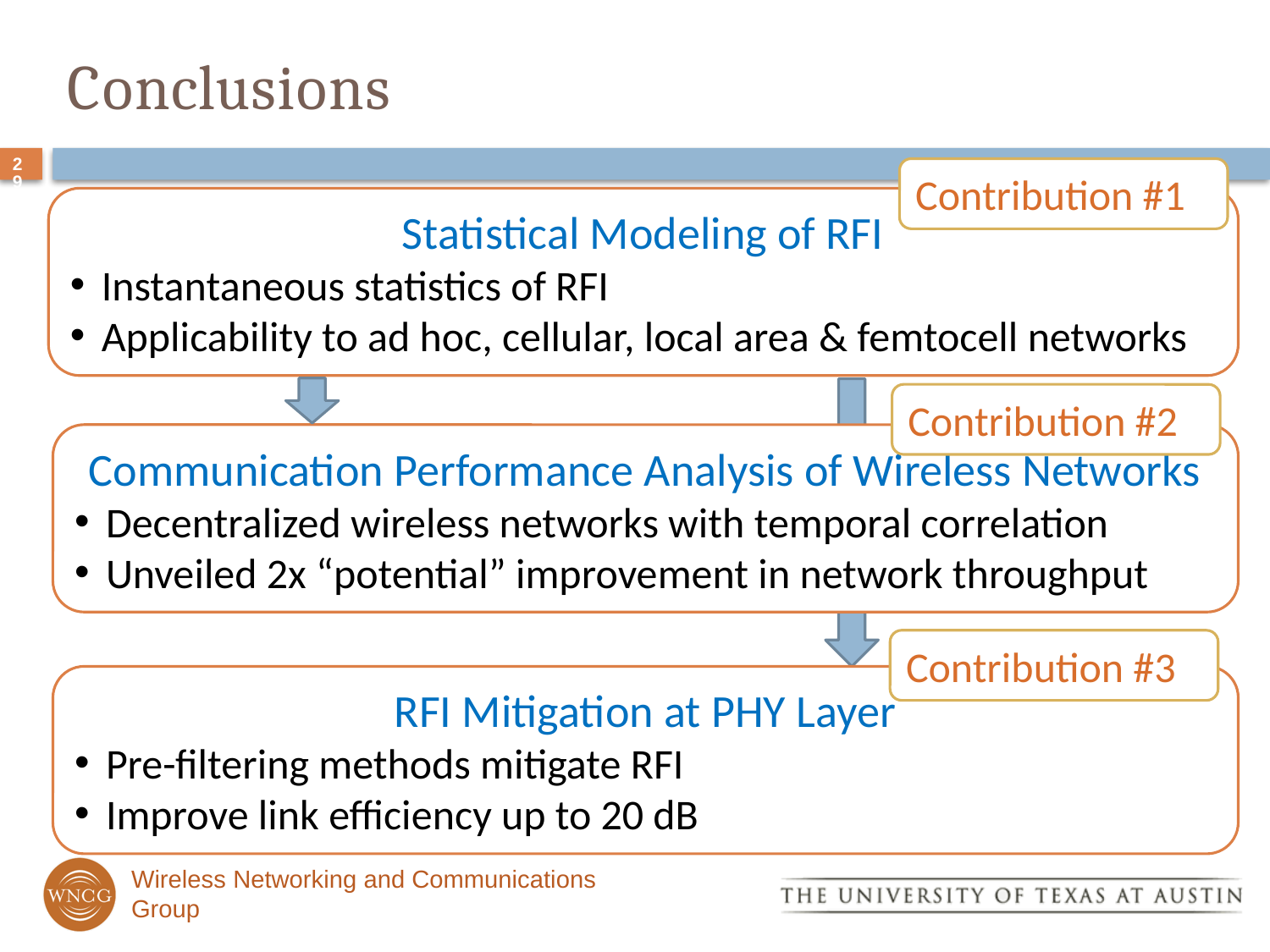

# Conclusions
29
Contribution #1
Statistical Modeling of RFI
Instantaneous statistics of RFI
Applicability to ad hoc, cellular, local area & femtocell networks

Contribution #2
Communication Performance Analysis of Wireless Networks
Decentralized wireless networks with temporal correlation
Unveiled 2x “potential” improvement in network throughput
Contribution #3
RFI Mitigation at PHY Layer
Pre-filtering methods mitigate RFI
Improve link efficiency up to 20 dB
Wireless Networking and Communications Group